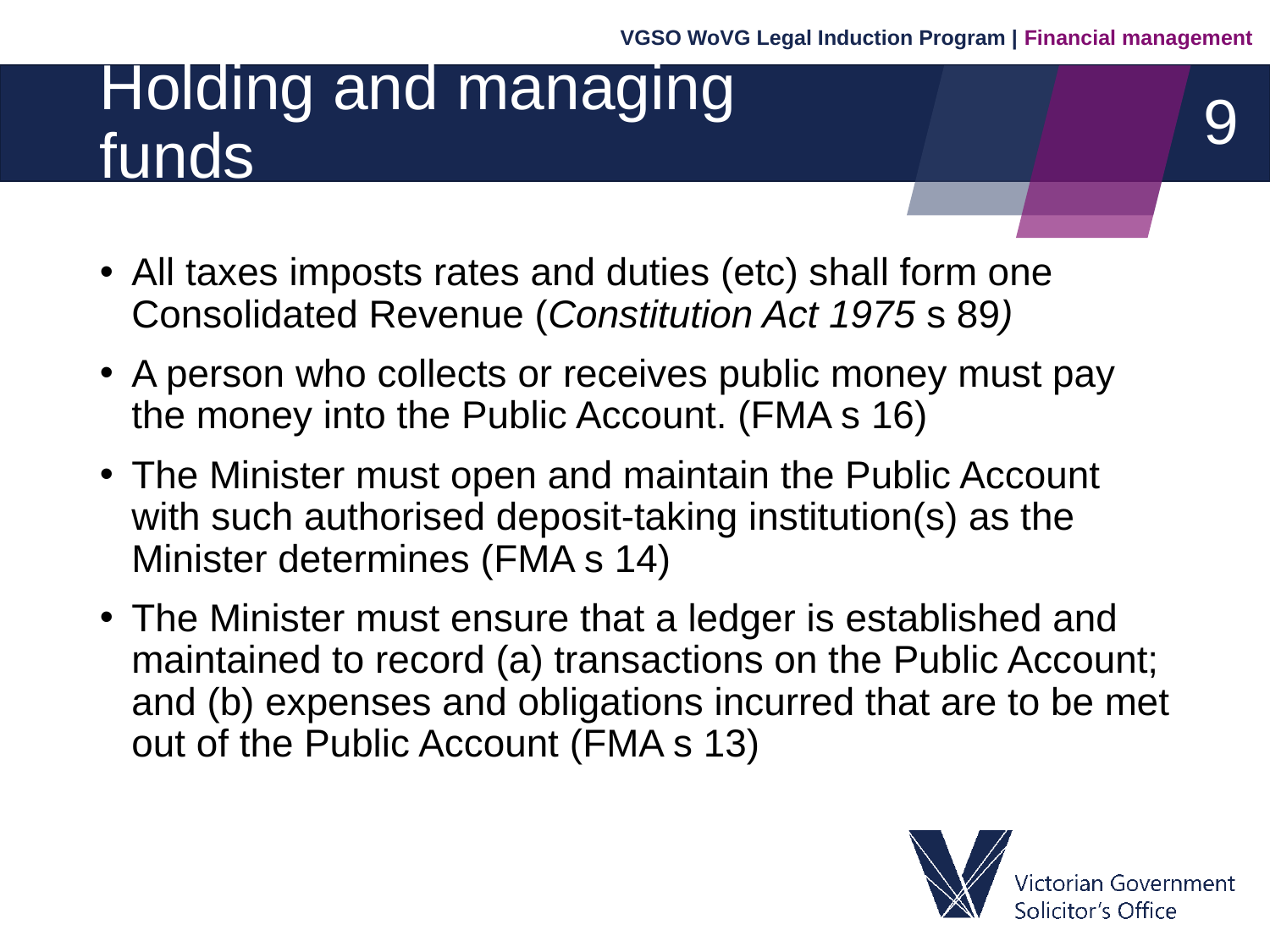

VGSO WoVG Legal Induction Program | Financial management
9
# Holding and managing funds
All taxes imposts rates and duties (etc) shall form one Consolidated Revenue (Constitution Act 1975 s 89)
A person who collects or receives public money must pay the money into the Public Account. (FMA s 16)
The Minister must open and maintain the Public Account with such authorised deposit-taking institution(s) as the Minister determines (FMA s 14)
The Minister must ensure that a ledger is established and maintained to record (a) transactions on the Public Account; and (b) expenses and obligations incurred that are to be met out of the Public Account (FMA s 13)